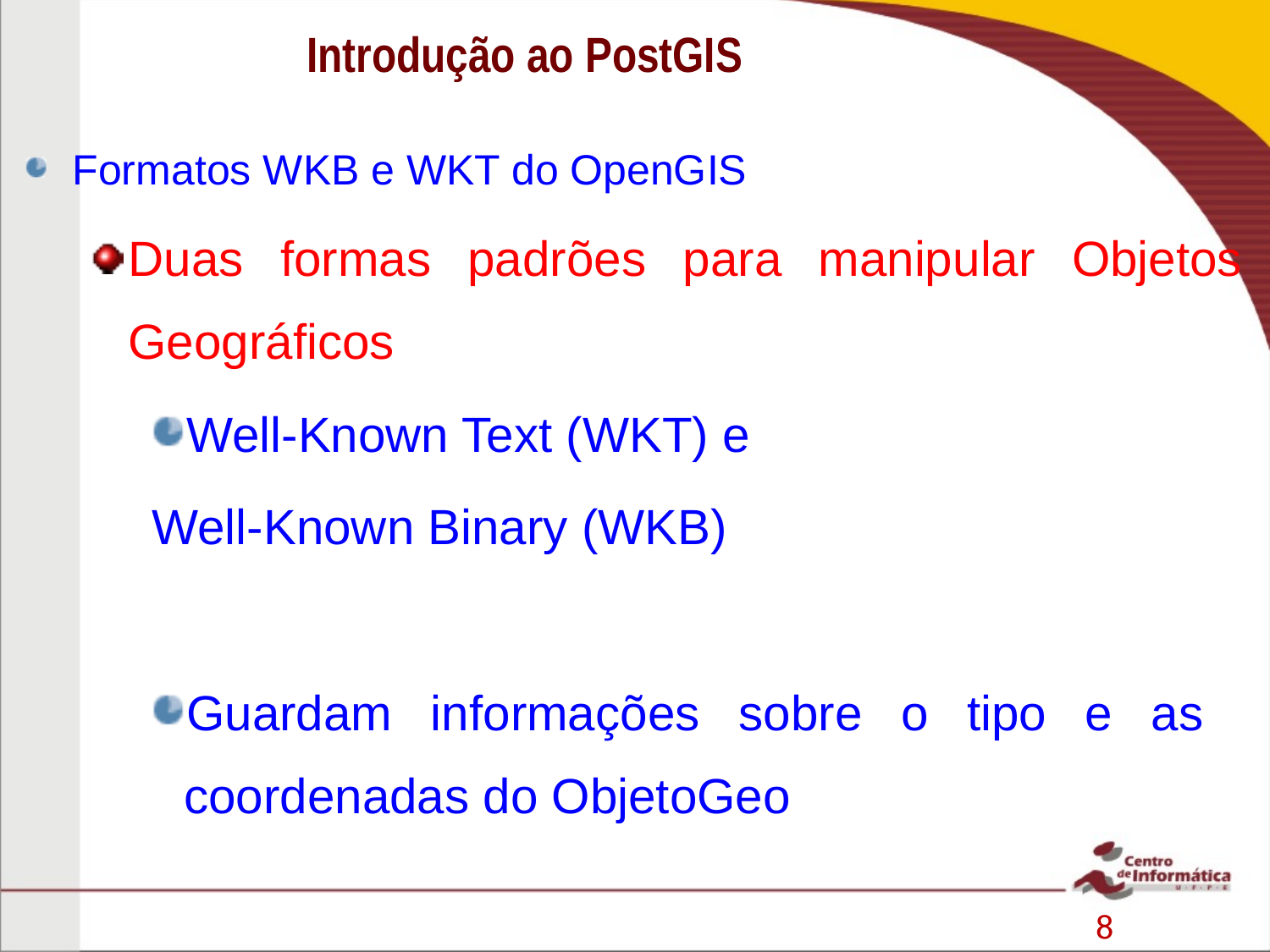

# Introdução ao PostGIS
Formatos WKB e WKT do OpenGIS
Duas formas padrões para manipular Objetos Geográficos
Well-Known Text (WKT) e
Well-Known Binary (WKB)

Guardam informações sobre o tipo e as  coordenadas do ObjetoGeo